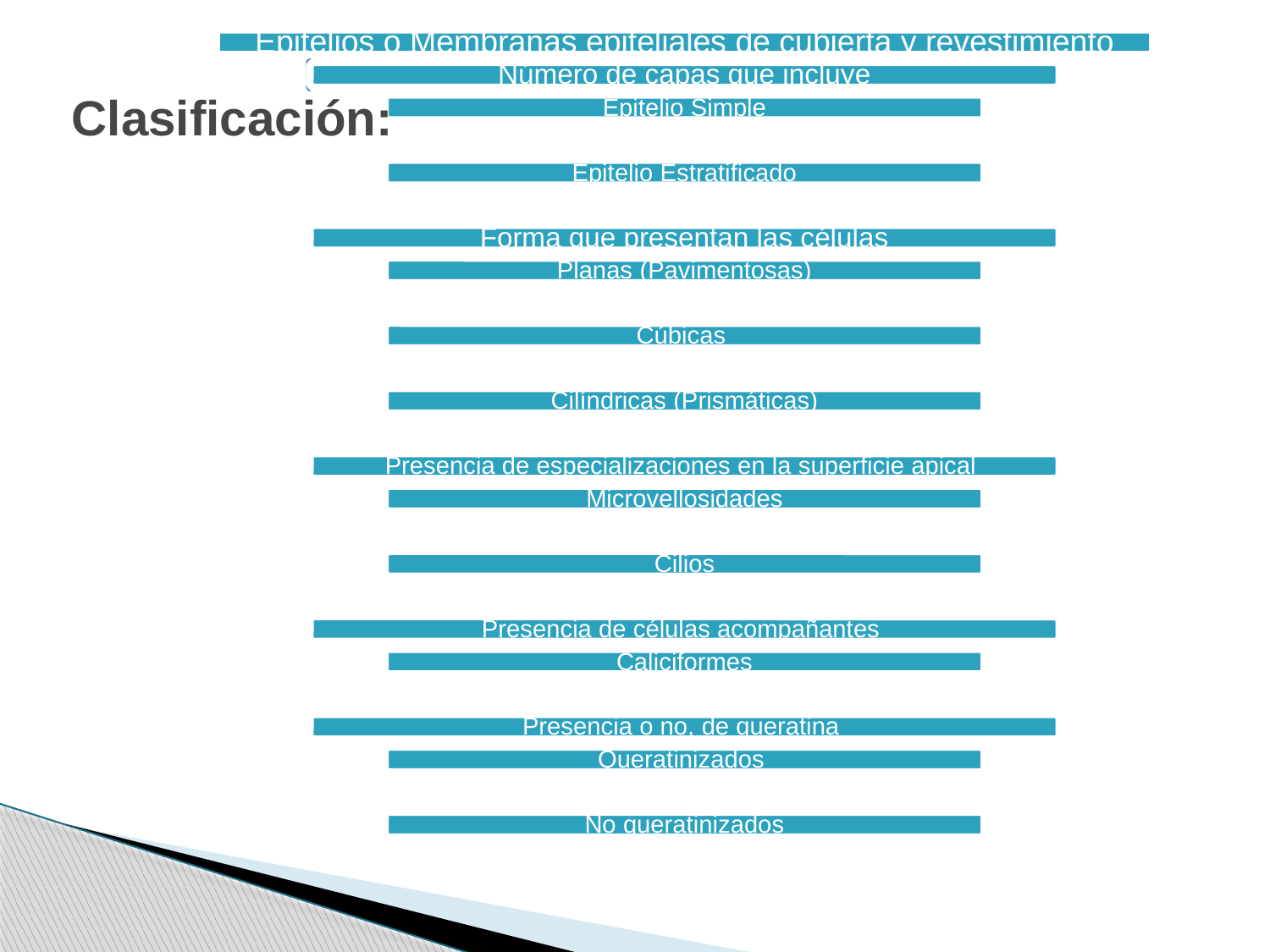

Epitelios o Membranas epiteliales de cubierta y revestimiento
Número de capas que incluye
Forma que presentan las células
Epitelio Simple
Epitelio Estratificado
Planas (Pavimentosas)
Cúbicas
Cilíndricas (Prismáticas)
No queratinizados
Queratinizados
Presencia o no, de queratina
Presencia de especializaciones en la superficie apical
Presencia de células acompañantes
Cilios
Microvellosidades
Caliciformes
# Clasificación: